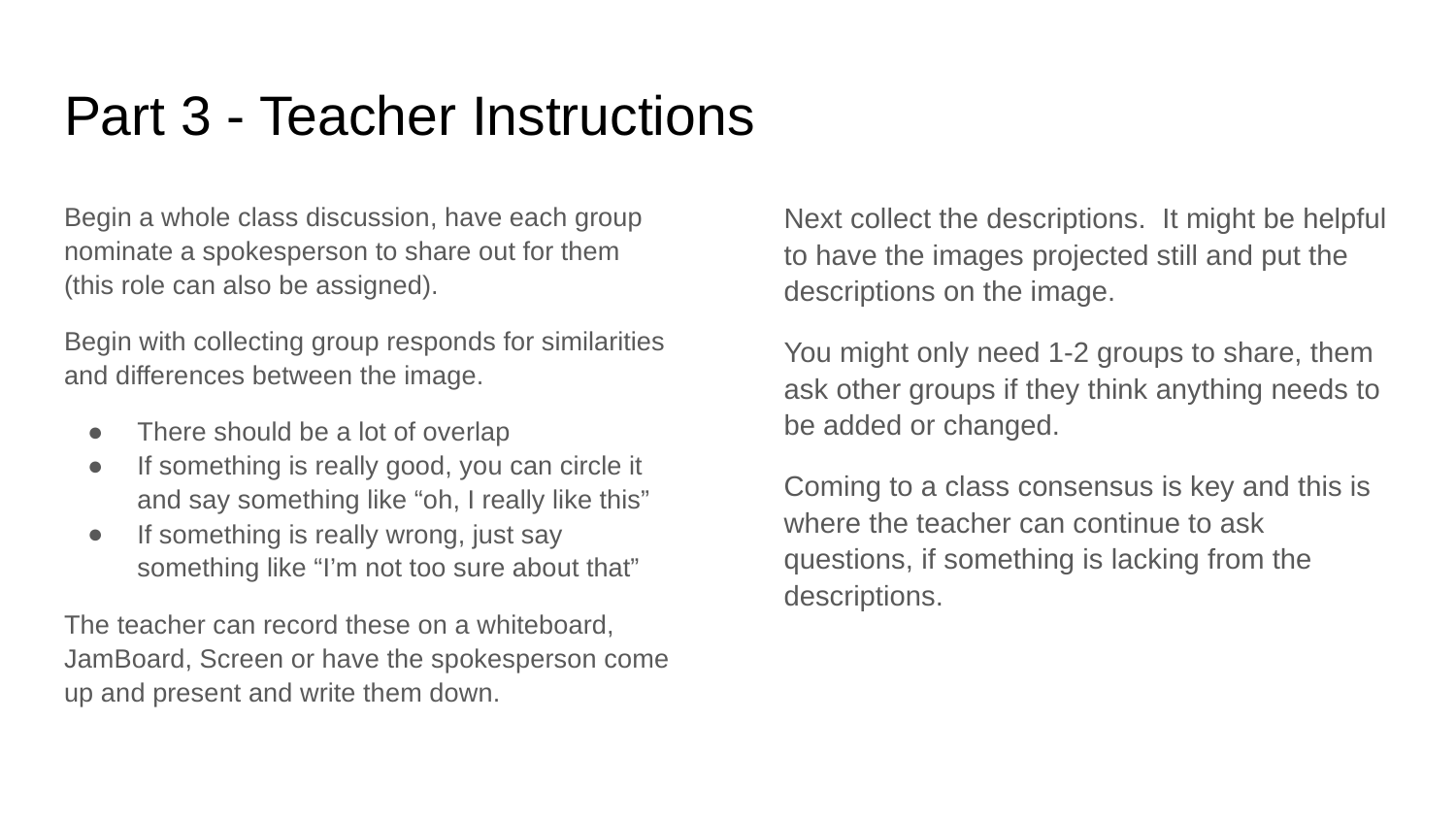

# Part 3 - Teacher Instructions
Begin a whole class discussion, have each group nominate a spokesperson to share out for them (this role can also be assigned).
Begin with collecting group responds for similarities and differences between the image.
There should be a lot of overlap
If something is really good, you can circle it and say something like “oh, I really like this”
If something is really wrong, just say something like “I’m not too sure about that”
The teacher can record these on a whiteboard, JamBoard, Screen or have the spokesperson come up and present and write them down.
Next collect the descriptions.  It might be helpful to have the images projected still and put the descriptions on the image.
You might only need 1-2 groups to share, them ask other groups if they think anything needs to be added or changed.
Coming to a class consensus is key and this is where the teacher can continue to ask questions, if something is lacking from the descriptions.